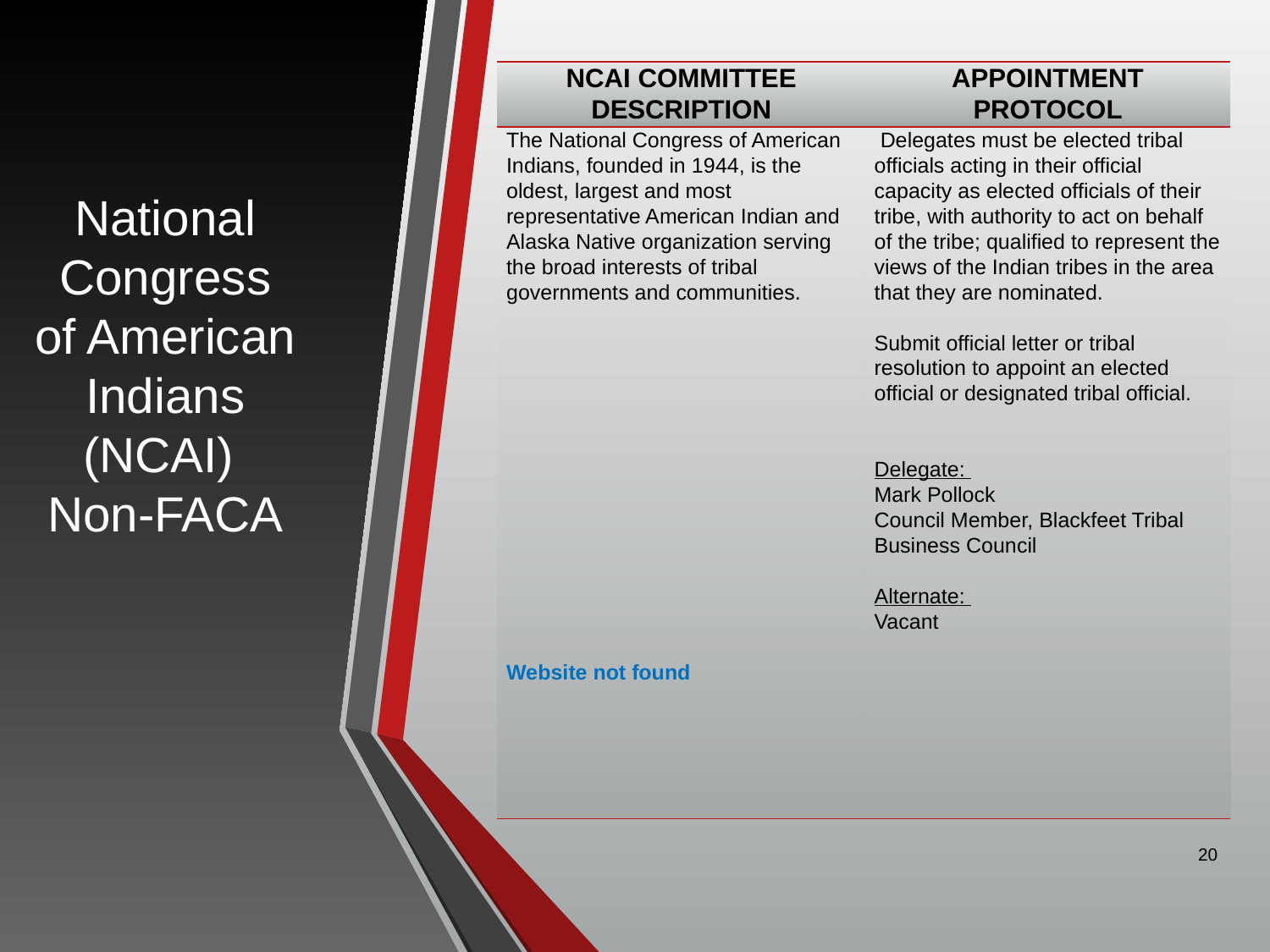

| NCAI COMMITTEE DESCRIPTION | APPOINTMENT PROTOCOL |
| --- | --- |
| The National Congress of American Indians, founded in 1944, is the oldest, largest and most representative American Indian and Alaska Native organization serving the broad interests of tribal governments and communities. Website not found | Delegates must be elected tribal officials acting in their official capacity as elected officials of their tribe, with authority to act on behalf of the tribe; qualified to represent the views of the Indian tribes in the area that they are nominated.   Submit official letter or tribal resolution to appoint an elected official or designated tribal official.   Delegate: Mark Pollock Council Member, Blackfeet Tribal Business Council Alternate: Vacant |
National Congress of American Indians (NCAI)
Non-FACA
20